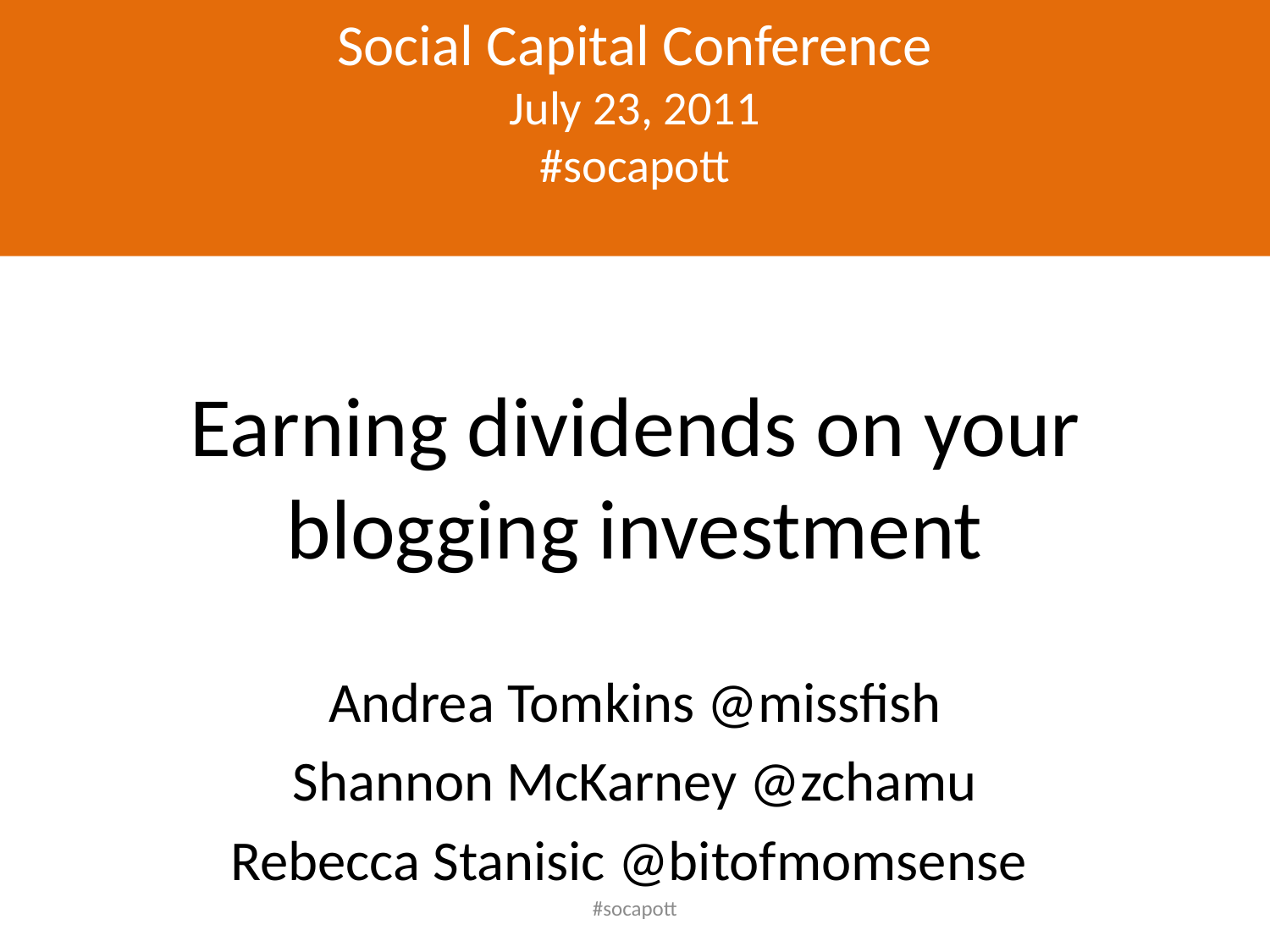

# Social Capital Conference July 23, 2011 #socapott
Earning dividends on your blogging investment

Andrea Tomkins @missfish
Shannon McKarney @zchamu
Rebecca Stanisic @bitofmomsense
#socapott